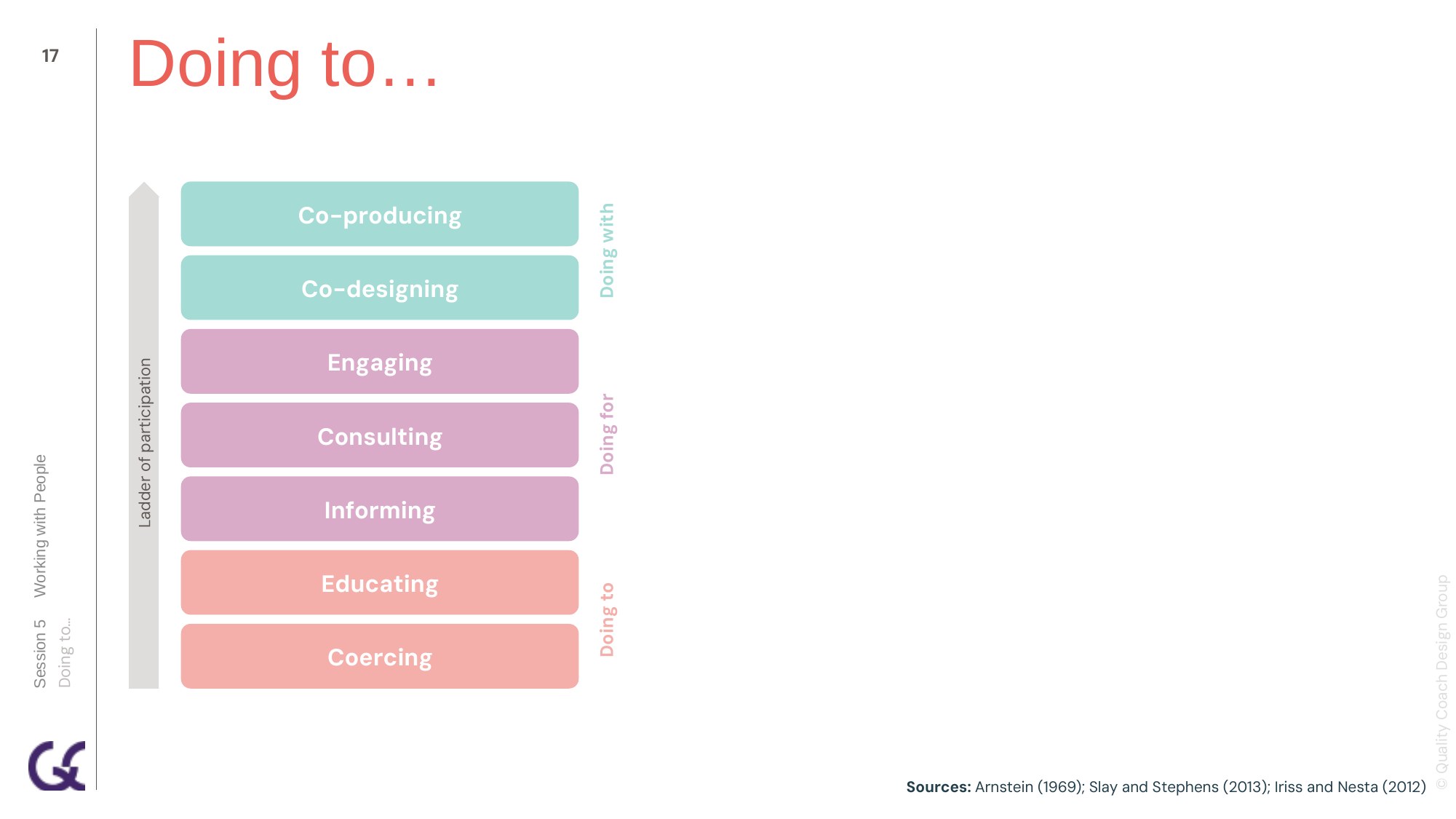

17
# Doing to…

Co-producing
Doing with
Co-designing

Ladder of participation
Engaging
Consulting
Doing for
Informing
Session 5     Working with People
Doing to…
Educating
Doing to
Coercing
Sources: Arnstein (1969); Slay and Stephens (2013); Iriss and Nesta (2012)

Involvement is mostly on professionals’ terms
People invited to give a view but the power to make decisions is retained by professionals
Cultural norms remain unchanged
There may be a risk of tokenism.

Traditional paternalistic approach
Expectation of compliance
Expertise and control lies with professionals
Passive role for patients and participants
No meaningful service user engagement in design.